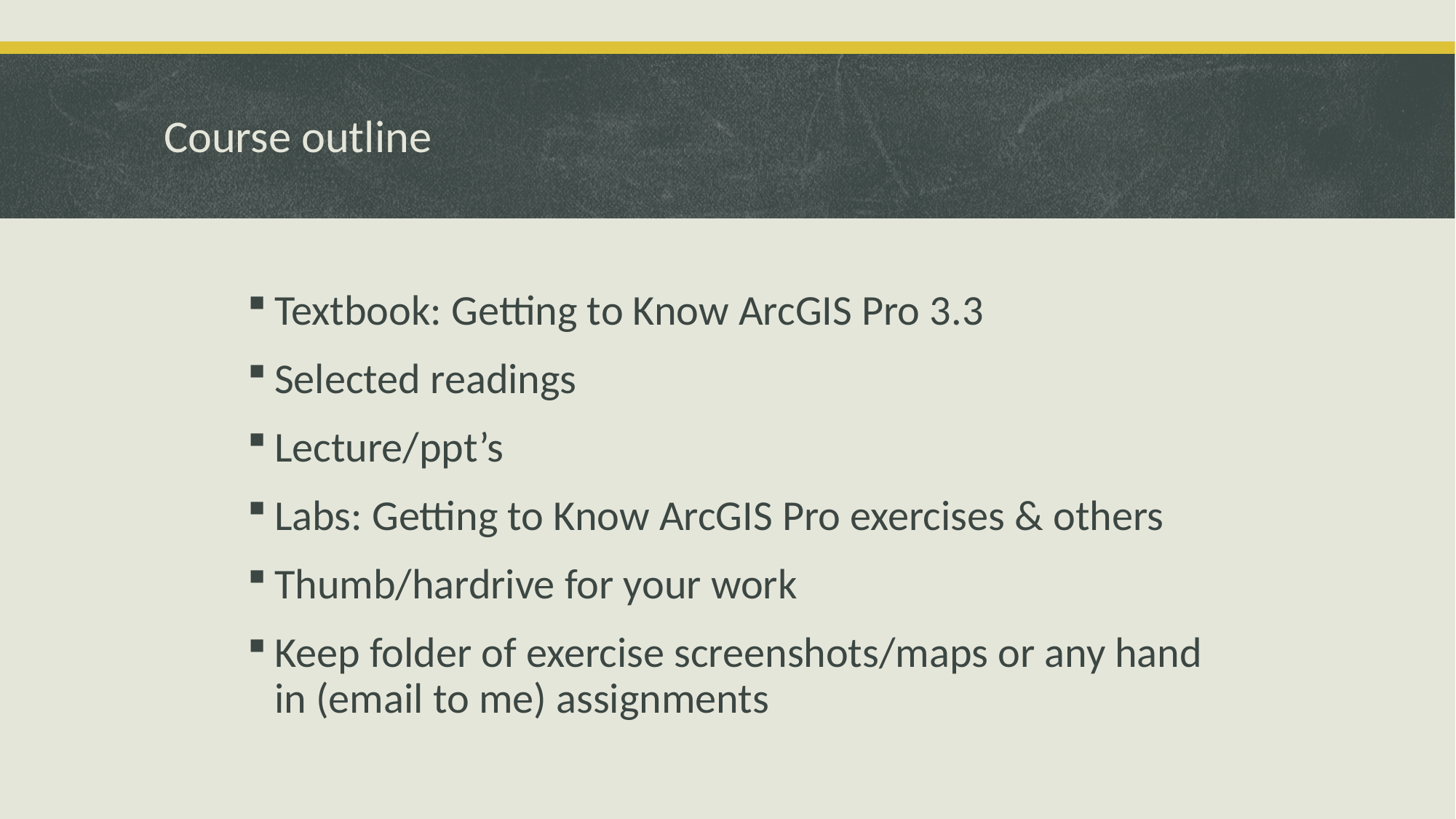

# Course outline
Textbook: Getting to Know ArcGIS Pro 3.3
Selected readings
Lecture/ppt’s
Labs: Getting to Know ArcGIS Pro exercises & others
Thumb/hardrive for your work
Keep folder of exercise screenshots/maps or any hand in (email to me) assignments